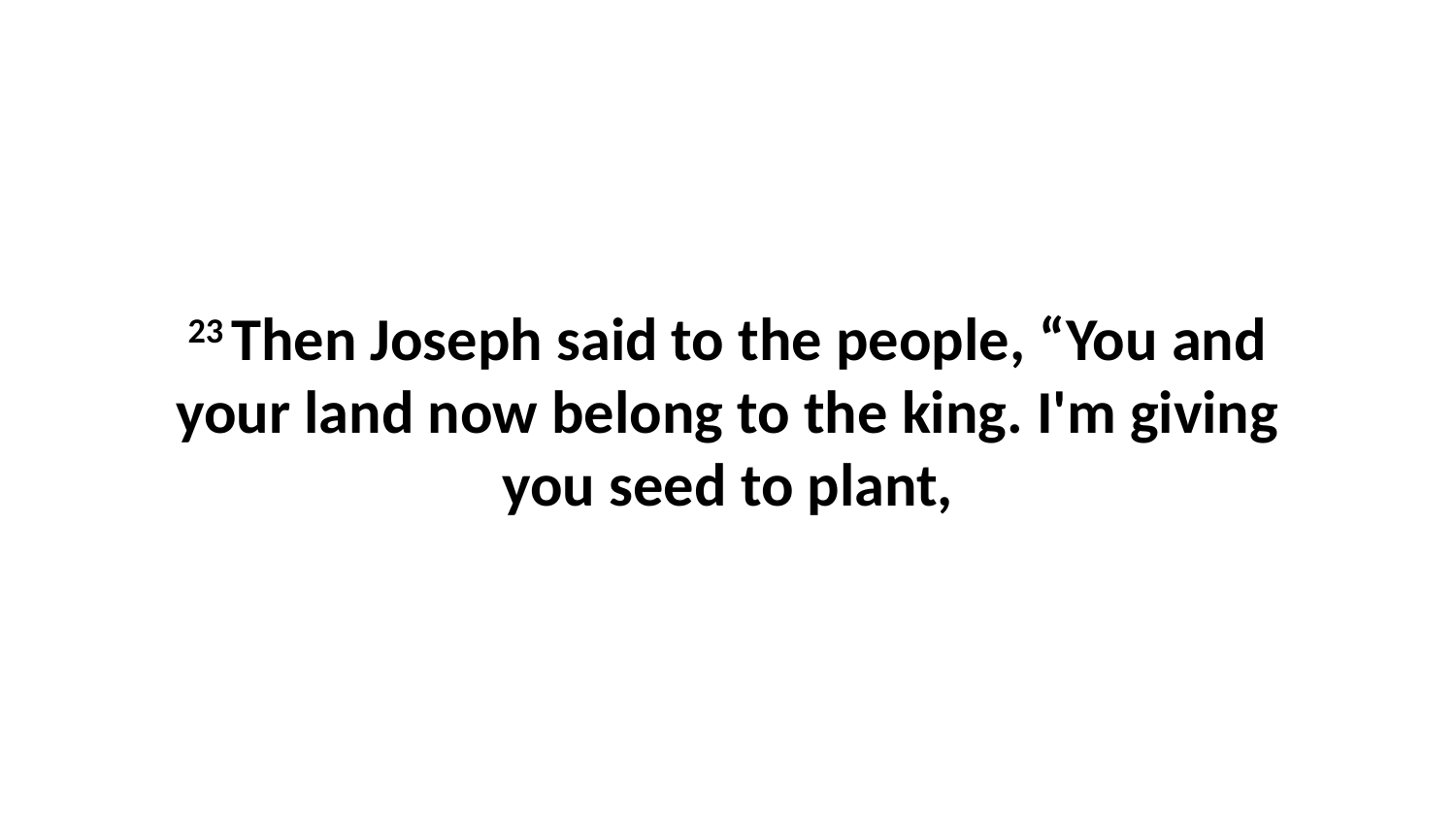

23 Then Joseph said to the people, “You and your land now belong to the king. I'm giving you seed to plant,